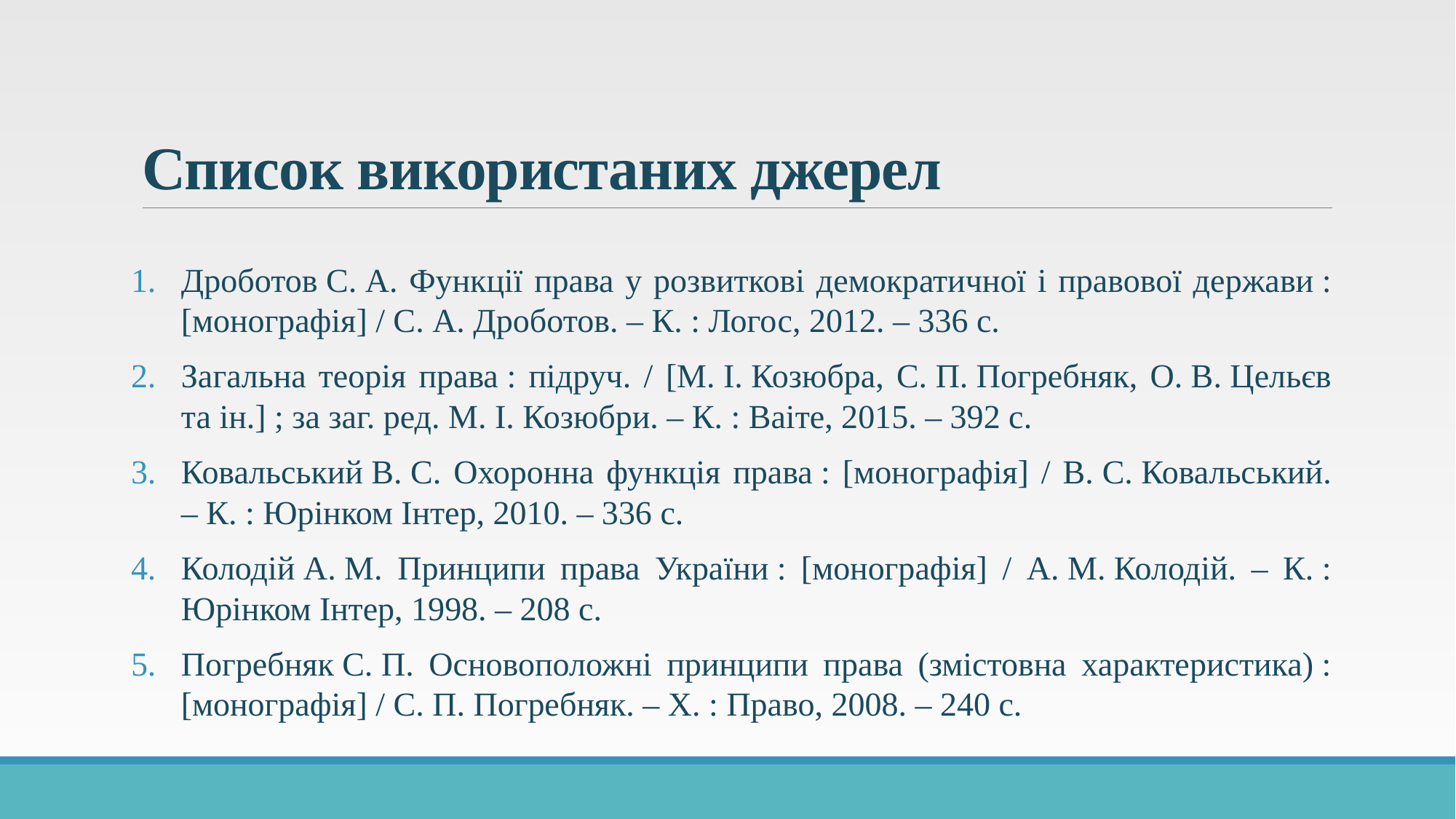

# Список використаних джерел
Дроботов С. А. Функції права у розвиткові демократичної і правової держави : [монографія] / С. А. Дроботов. – К. : Логос, 2012. – 336 с.
Загальна теорія права : підруч. / [М. І. Козюбра, С. П. Погребняк, О. В. Цельєв та ін.] ; за заг. ред. М. І. Козюбри. – К. : Ваіте, 2015. – 392 с.
Ковальський В. С. Охоронна функція права : [монографія] / В. С. Ковальський. – К. : Юрінком Інтер, 2010. – 336 с.
Колодій А. М. Принципи права України : [монографія] / А. М. Колодій. – К. : Юрінком Інтер, 1998. – 208 с.
Погребняк С. П. Основоположні принципи права (змістовна характеристика) : [монографія] / С. П. Погребняк. – Х. : Право, 2008. – 240 с.